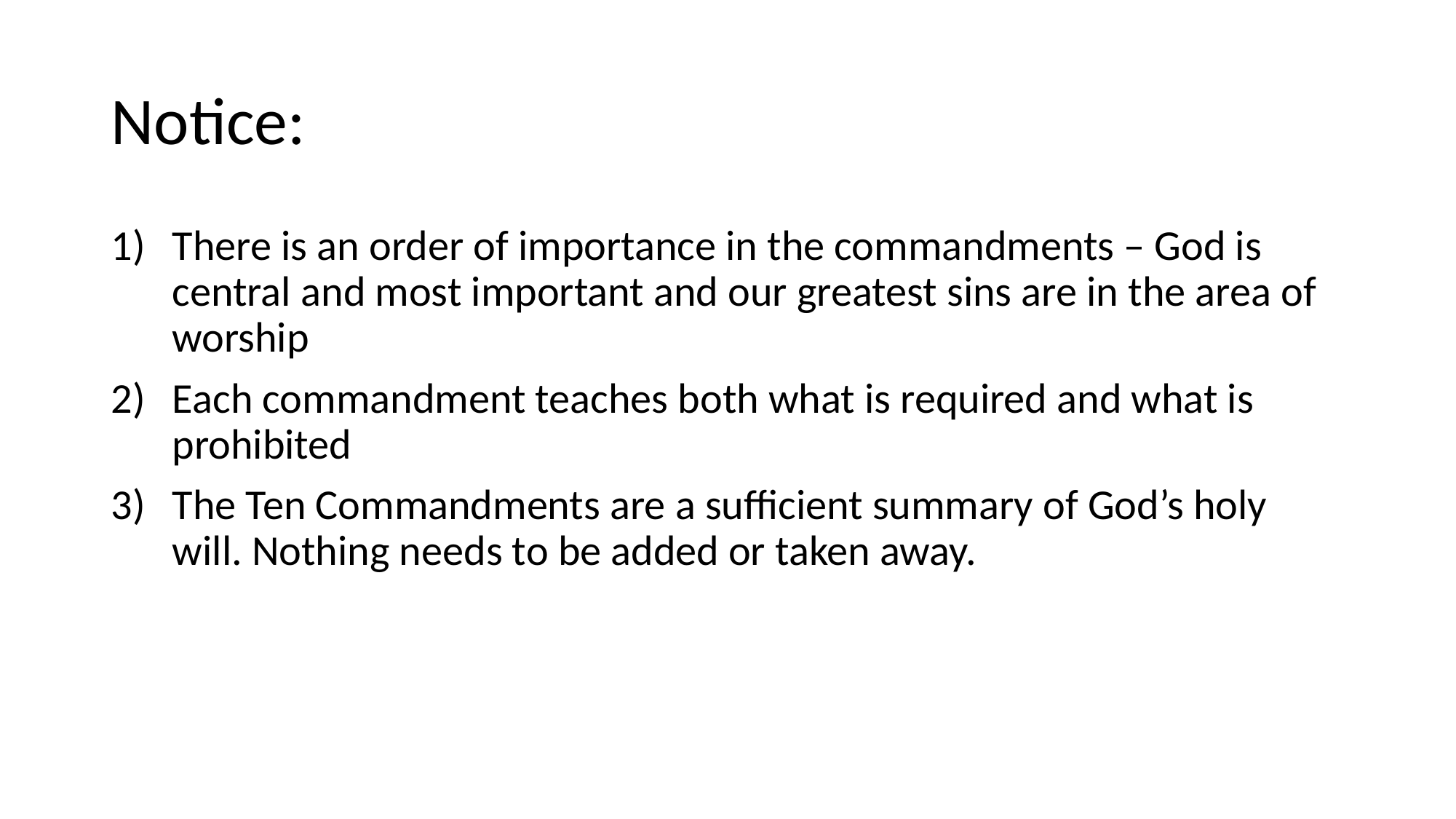

# Notice:
There is an order of importance in the commandments – God is central and most important and our greatest sins are in the area of worship
Each commandment teaches both what is required and what is prohibited
The Ten Commandments are a sufficient summary of God’s holy will. Nothing needs to be added or taken away.